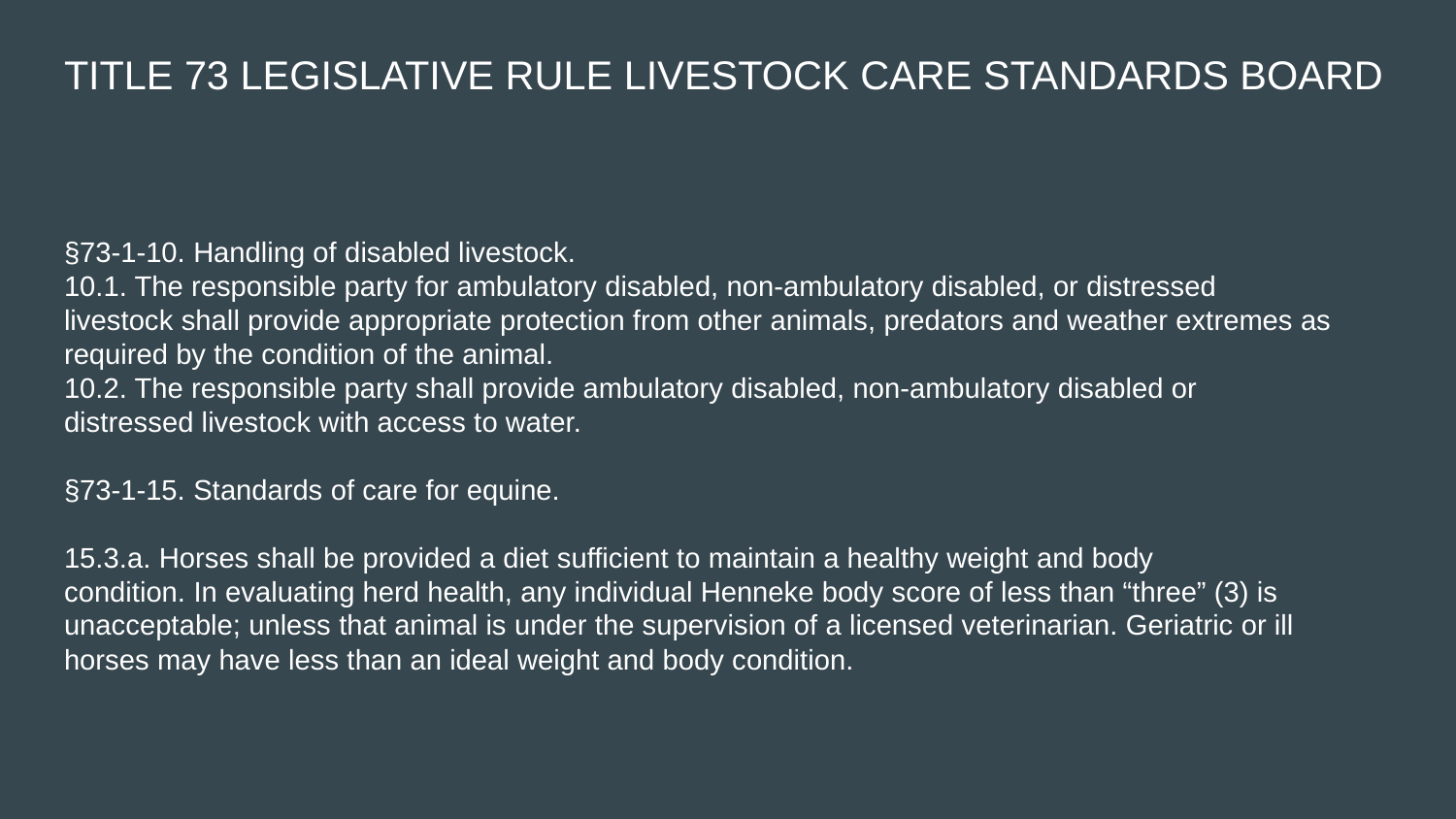

# TITLE 73 LEGISLATIVE RULE LIVESTOCK CARE STANDARDS BOARD

§73-1-10. Handling of disabled livestock.
10.1. The responsible party for ambulatory disabled, non-ambulatory disabled, or distressed
livestock shall provide appropriate protection from other animals, predators and weather extremes as
required by the condition of the animal.
10.2. The responsible party shall provide ambulatory disabled, non-ambulatory disabled or
distressed livestock with access to water.

§73-1-15. Standards of care for equine.

15.3.a. Horses shall be provided a diet sufficient to maintain a healthy weight and body
condition. In evaluating herd health, any individual Henneke body score of less than “three” (3) is
unacceptable; unless that animal is under the supervision of a licensed veterinarian. Geriatric or ill
horses may have less than an ideal weight and body condition.